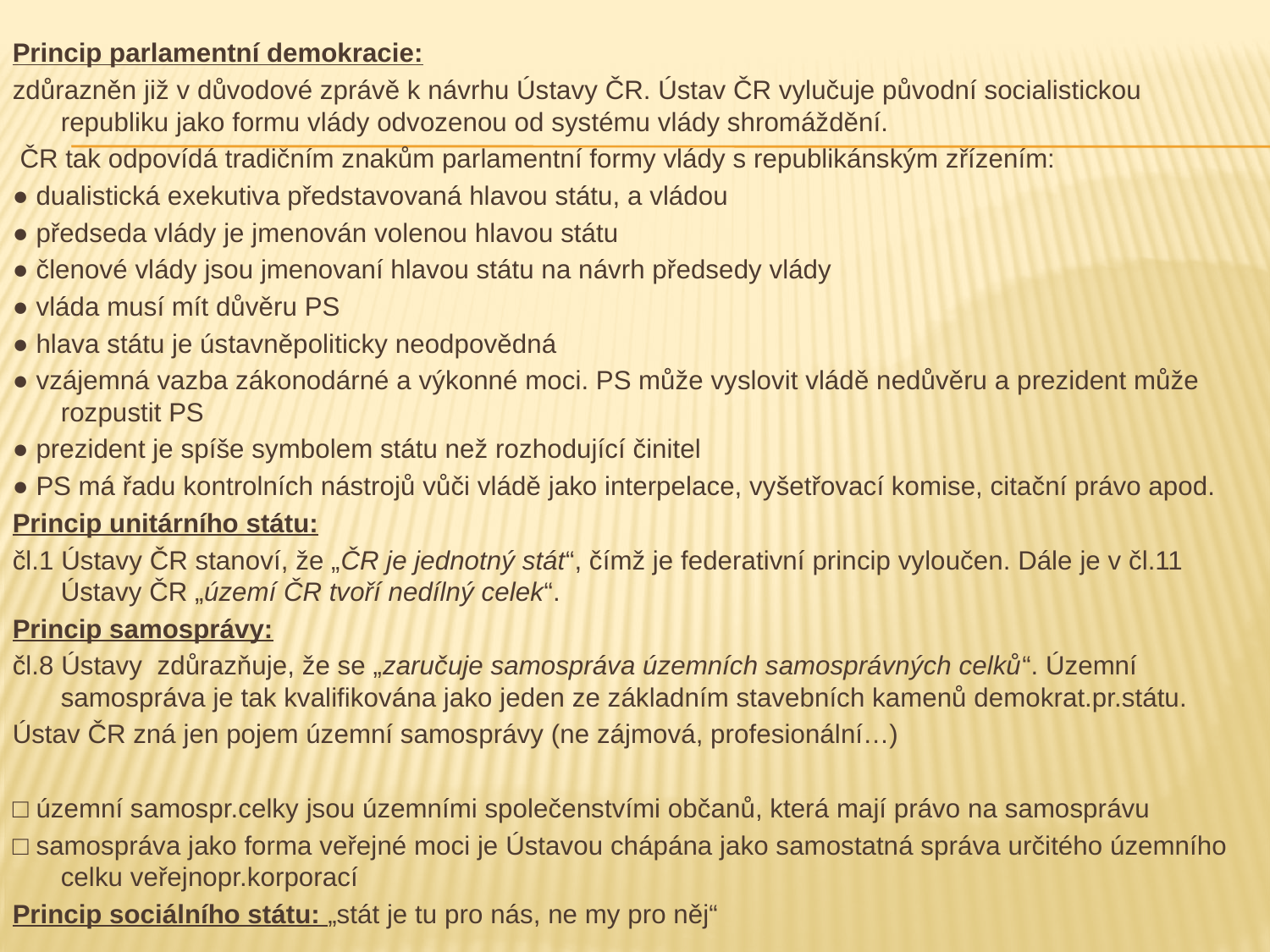

#
Princip parlamentní demokracie:
zdůrazněn již v důvodové zprávě k návrhu Ústavy ČR. Ústav ČR vylučuje původní socialistickou republiku jako formu vlády odvozenou od systému vlády shromáždění.
 ČR tak odpovídá tradičním znakům parlamentní formy vlády s republikánským zřízením:
● dualistická exekutiva představovaná hlavou státu, a vládou
● předseda vlády je jmenován volenou hlavou státu
● členové vlády jsou jmenovaní hlavou státu na návrh předsedy vlády
● vláda musí mít důvěru PS
● hlava státu je ústavněpoliticky neodpovědná
● vzájemná vazba zákonodárné a výkonné moci. PS může vyslovit vládě nedůvěru a prezident může rozpustit PS
● prezident je spíše symbolem státu než rozhodující činitel
● PS má řadu kontrolních nástrojů vůči vládě jako interpelace, vyšetřovací komise, citační právo apod.
Princip unitárního státu:
čl.1 Ústavy ČR stanoví, že „ČR je jednotný stát“, čímž je federativní princip vyloučen. Dále je v čl.11 Ústavy ČR „území ČR tvoří nedílný celek“.
Princip samosprávy:
čl.8 Ústavy  zdůrazňuje, že se „zaručuje samospráva územních samosprávných celků“. Územní samospráva je tak kvalifikována jako jeden ze základním stavebních kamenů demokrat.pr.státu.
Ústav ČR zná jen pojem územní samosprávy (ne zájmová, profesionální…)

□ územní samospr.celky jsou územními společenstvími občanů, která mají právo na samosprávu
□ samospráva jako forma veřejné moci je Ústavou chápána jako samostatná správa určitého územního celku veřejnopr.korporací
Princip sociálního státu: „stát je tu pro nás, ne my pro něj“